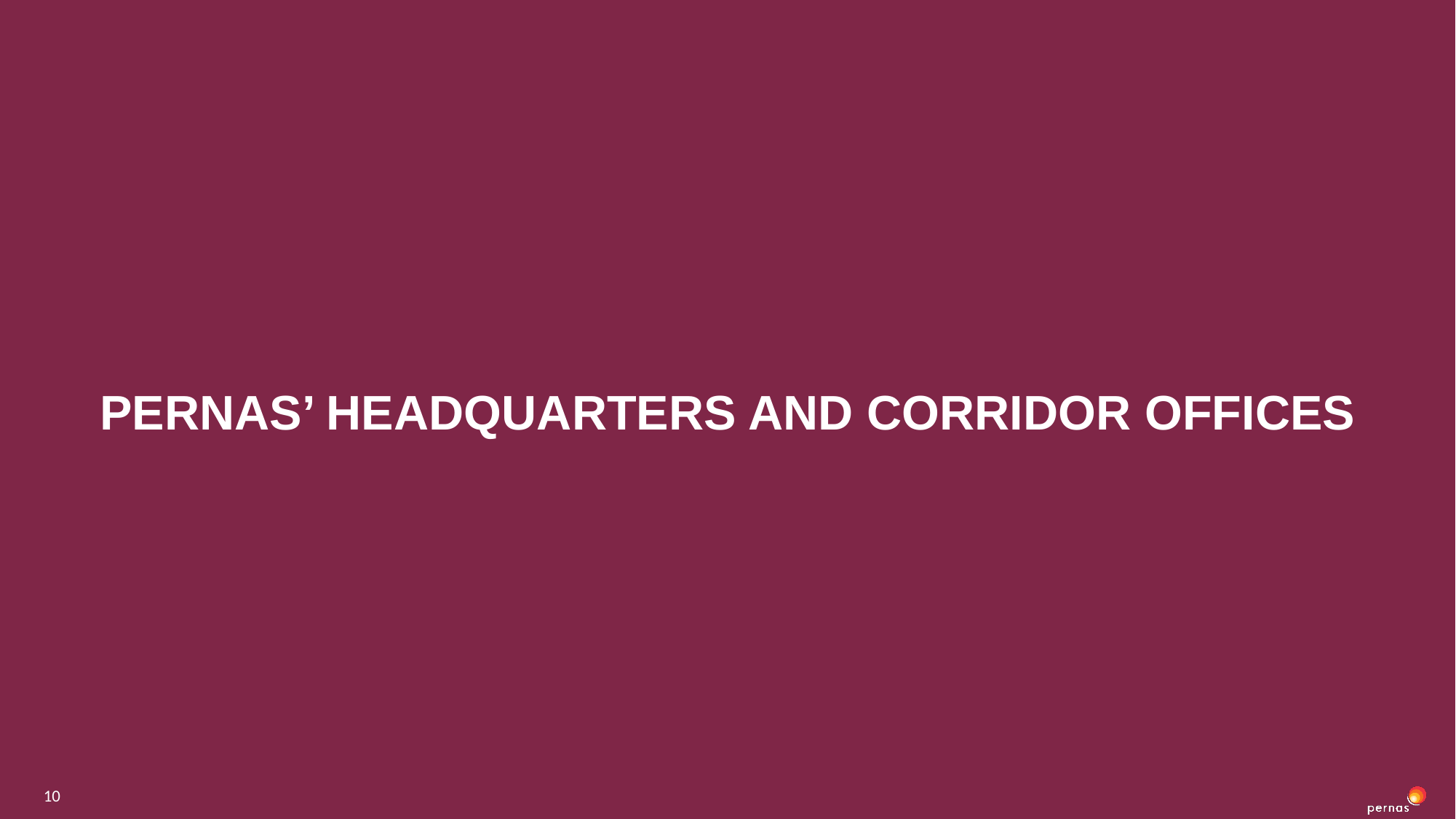

# PERNAS’ HEADQUARTERS AND CORRIDOR OFFICES
10